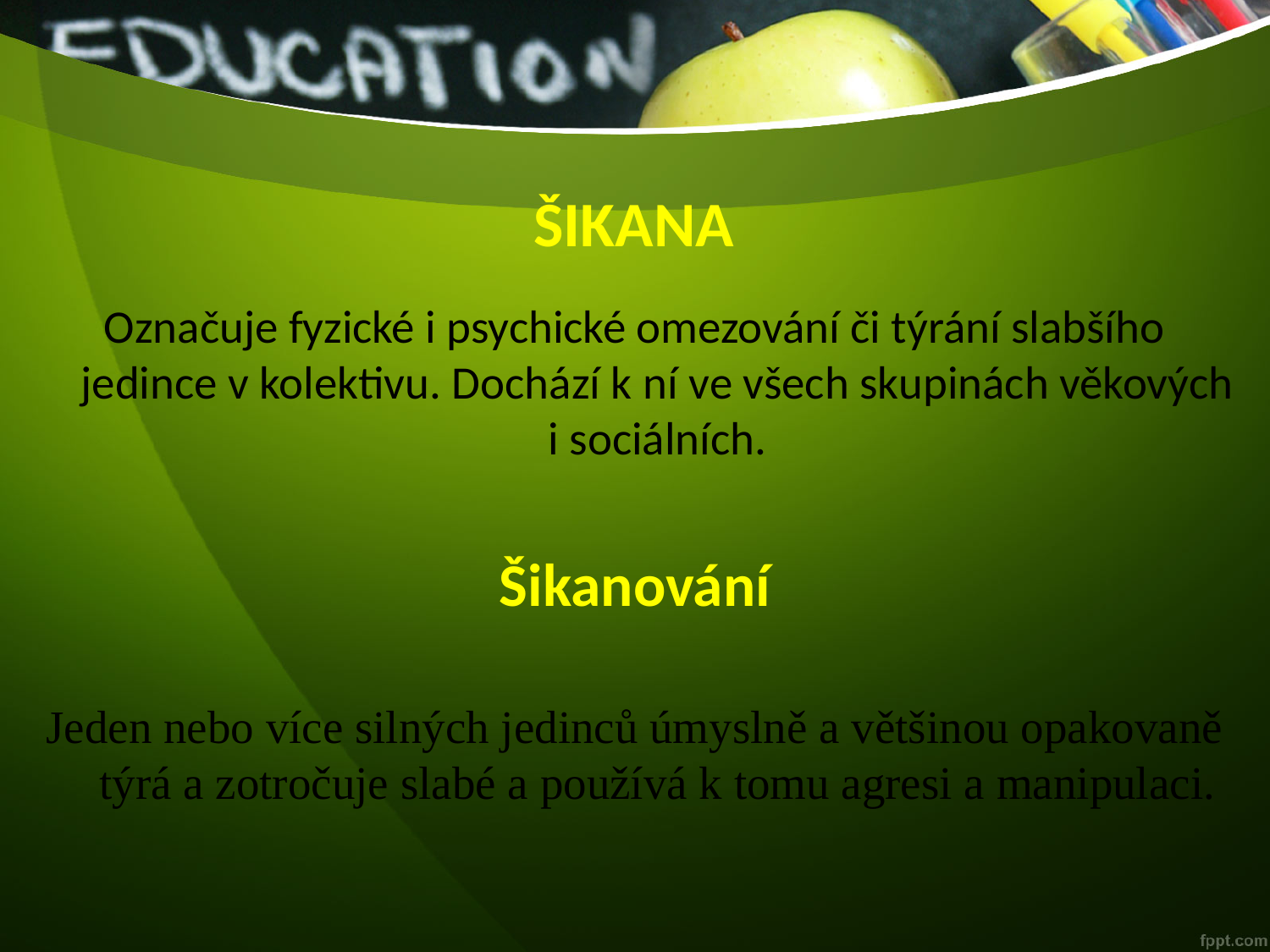

# ŠIKANA

Označuje fyzické i psychické omezování či týrání slabšího jedince v kolektivu. Dochází k ní ve všech skupinách věkových i sociálních.

Šikanování

Jeden nebo více silných jedinců úmyslně a většinou opakovaně týrá a zotročuje slabé a používá k tomu agresi a manipulaci.